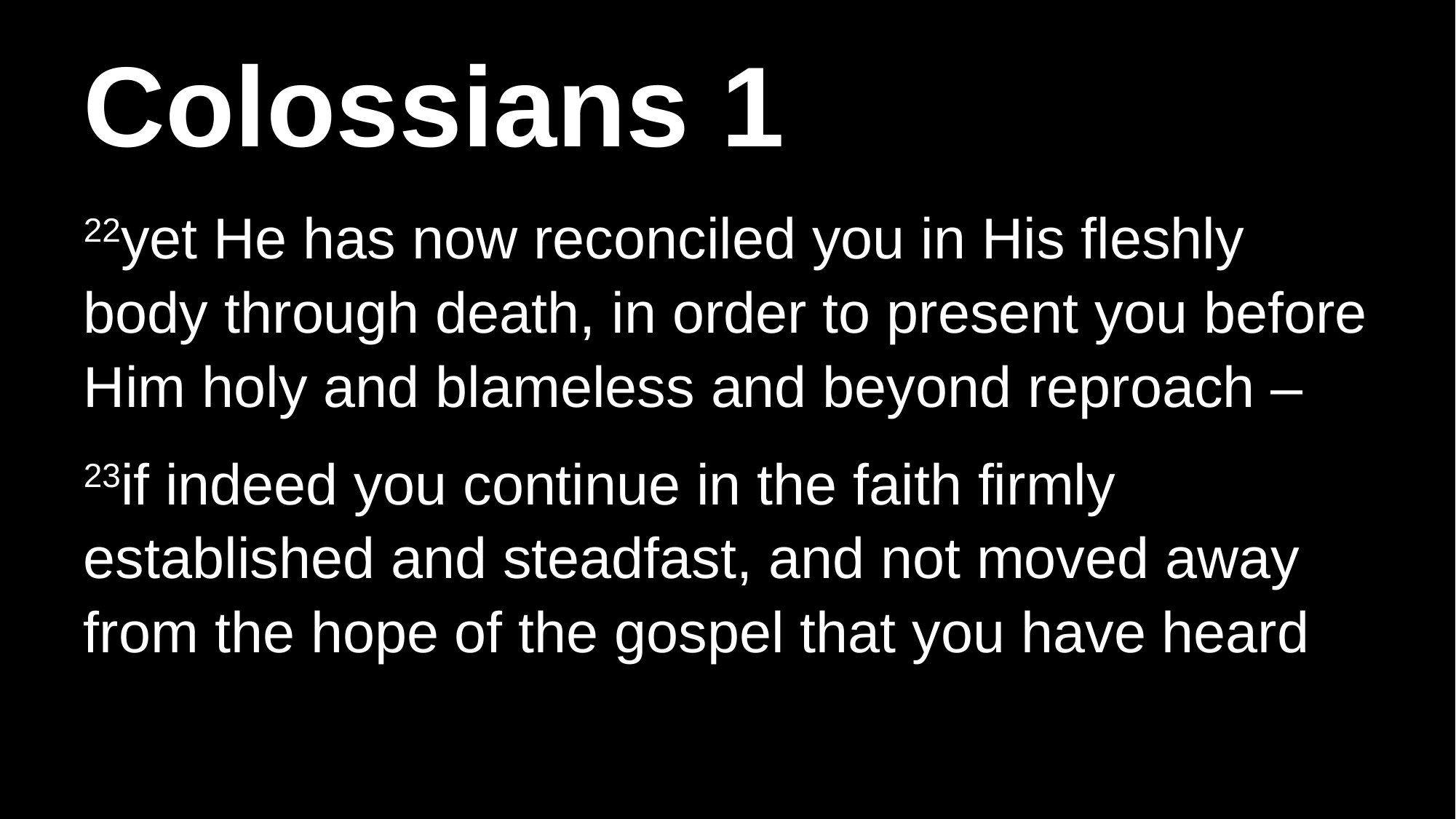

# Colossians 1
22yet He has now reconciled you in His fleshly body through death, in order to present you before Him holy and blameless and beyond reproach –
23if indeed you continue in the faith firmly established and steadfast, and not moved away from the hope of the gospel that you have heard